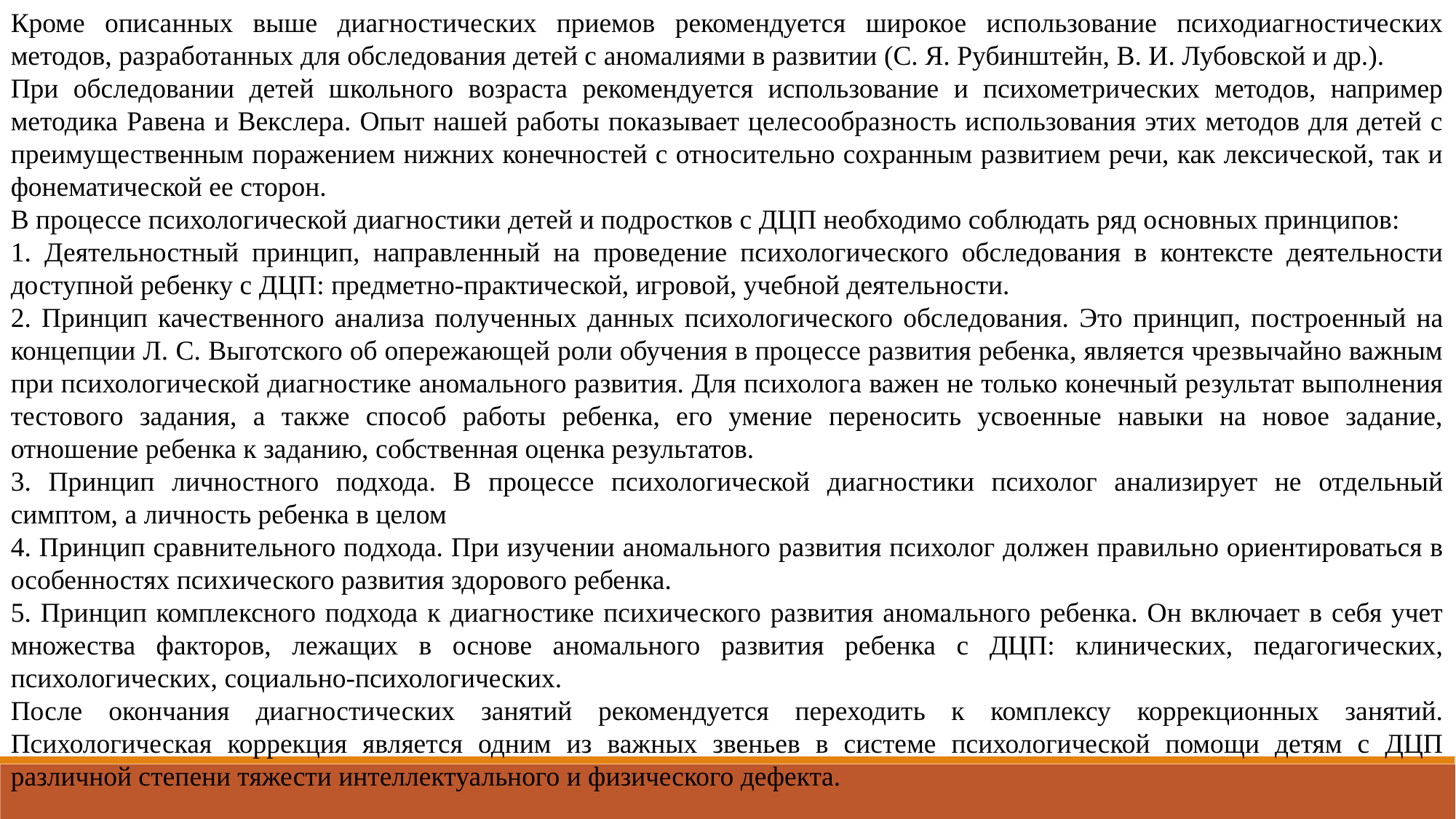

Кроме описанных выше диагностических приемов рекомендуется широкое использование психодиагностических методов, разработанных для обследования детей с аномалиями в развитии (С. Я. Рубинштейн, В. И. Лубовской и др.).
При обследовании детей школьного возраста рекомендуется использование и психометрических методов, например методика Равена и Векслера. Опыт нашей работы показывает целесообразность использования этих методов для детей с преимущественным поражением нижних конечностей с относительно сохранным развитием речи, как лексической, так и фонематической ее сторон.
В процессе психологической диагностики детей и подростков с ДЦП необходимо соблюдать ряд основных принципов:
1. Деятельностный принцип, направленный на проведение психологического обследования в контексте деятельности доступной ребенку с ДЦП: предметно-практической, игровой, учебной деятельности.
2. Принцип качественного анализа полученных данных психологического обследования. Это принцип, построенный на концепции Л. С. Выготского об опережающей роли обучения в процессе развития ребенка, является чрезвычайно важным при психологической диагностике аномального развития. Для психолога важен не только конечный результат выполнения тестового задания, а также способ работы ребенка, его умение переносить усвоенные навыки на новое задание, отношение ребенка к заданию, собственная оценка результатов.
3. Принцип личностного подхода. В процессе психологической диагностики психолог анализирует не отдельный симптом, а личность ребенка в целом
4. Принцип сравнительного подхода. При изучении аномального развития психолог должен правильно ориентироваться в особенностях психического развития здорового ребенка.
5. Принцип комплексного подхода к диагностике психического развития аномального ребенка. Он включает в себя учет множества факторов, лежащих в основе аномального развития ребенка с ДЦП: клинических, педагогических, психологических, социально-психологических.
После окончания диагностических занятий рекомендуется переходить к комплексу коррекционных занятий. Психологическая коррекция является одним из важных звеньев в системе психологической помощи детям с ДЦП различной степени тяжести интеллектуального и физического дефекта.